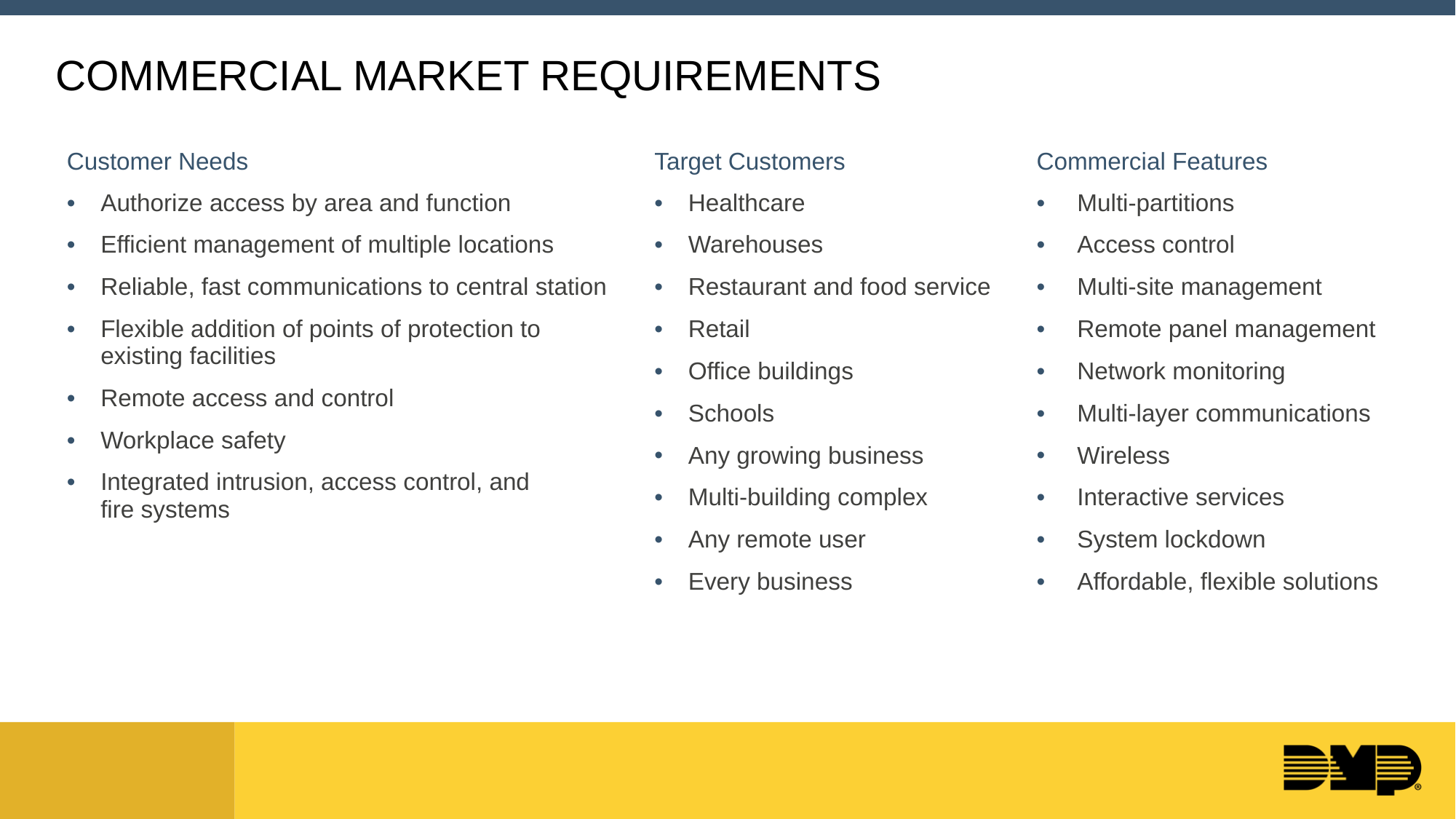

# COMMERCIAL MARKET REQUIREMENTS
| Customer Needs | Target Customers | Commercial Features |
| --- | --- | --- |
| Authorize access by area and function Efficient management of multiple locations Reliable, fast communications to central station Flexible addition of points of protection to existing facilities Remote access and control Workplace safety Integrated intrusion, access control, and fire systems | Healthcare Warehouses Restaurant and food service Retail Office buildings Schools Any growing business Multi-building complex Any remote user Every business | Multi-partitions Access control Multi-site management Remote panel management Network monitoring Multi-layer communications Wireless Interactive services System lockdown Affordable, flexible solutions |